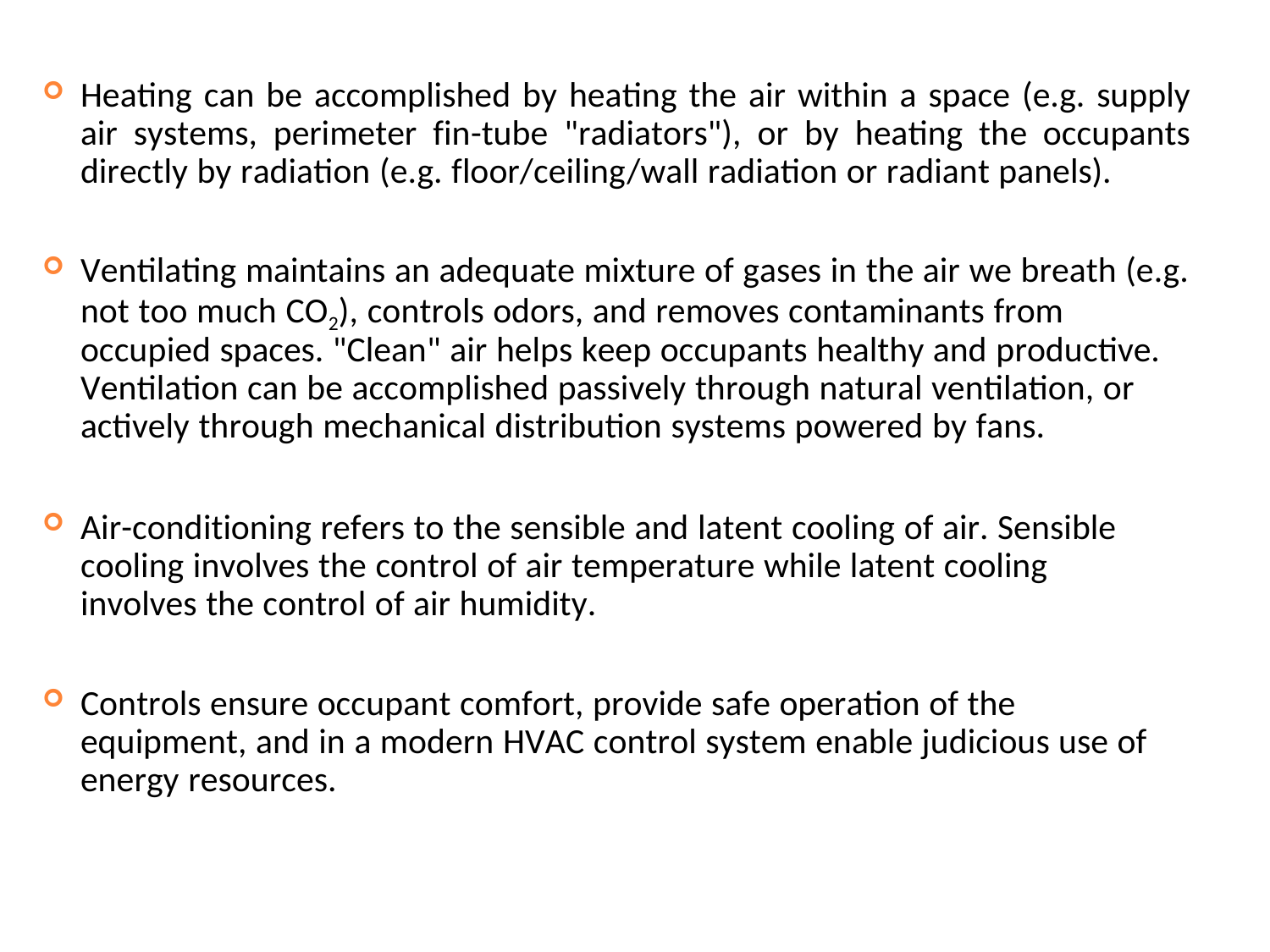

Heating can be accomplished by heating the air within a space (e.g. supply air systems, perimeter fin-tube "radiators"), or by heating the occupants directly by radiation (e.g. floor/ceiling/wall radiation or radiant panels).

Ventilating maintains an adequate mixture of gases in the air we breath (e.g. not too much CO2), controls odors, and removes contaminants from occupied spaces. "Clean" air helps keep occupants healthy and productive. Ventilation can be accomplished passively through natural ventilation, or actively through mechanical distribution systems powered by fans.

Air-conditioning refers to the sensible and latent cooling of air. Sensible cooling involves the control of air temperature while latent cooling involves the control of air humidity.

Controls ensure occupant comfort, provide safe operation of the equipment, and in a modern HVAC control system enable judicious use of energy resources.